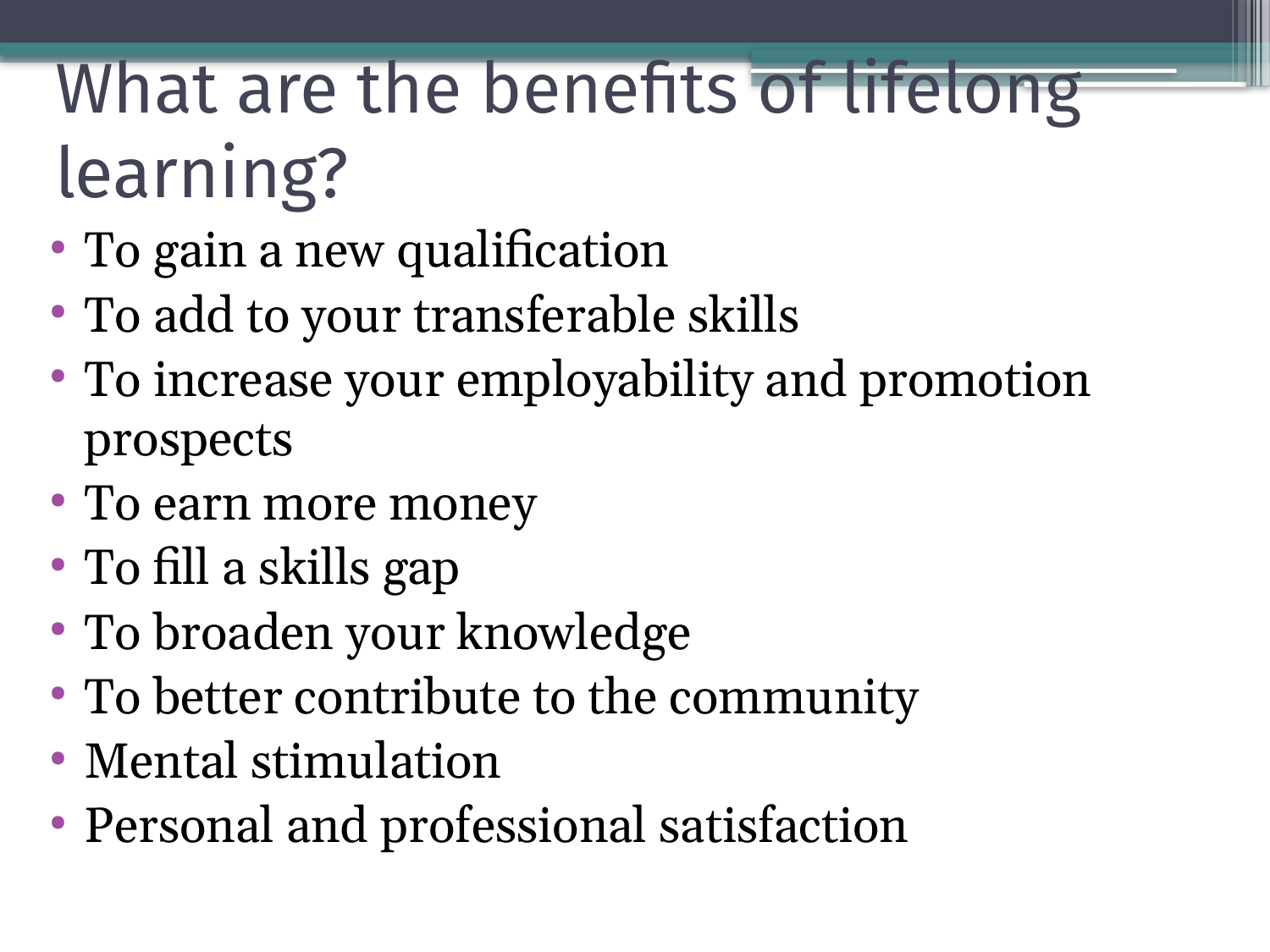

# What are the benefits of lifelong learning?
To gain a new qualification
To add to your transferable skills
To increase your employability and promotion prospects
To earn more money
To fill a skills gap
To broaden your knowledge
To better contribute to the community
Mental stimulation
Personal and professional satisfaction